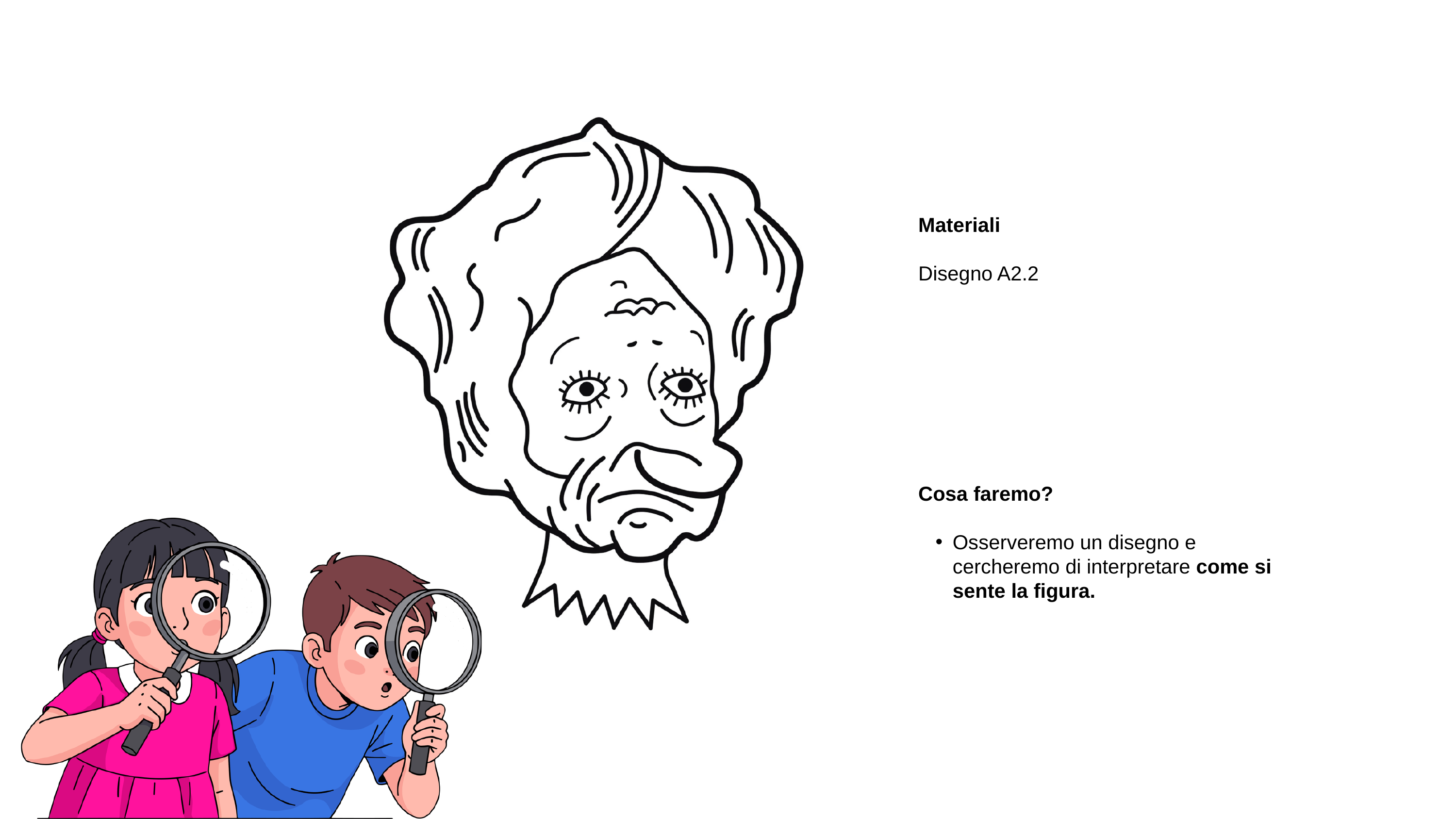

Materiali

Disegno A2.2
Cosa faremo?

Osserveremo un disegno e cercheremo di interpretare come si sente la figura.